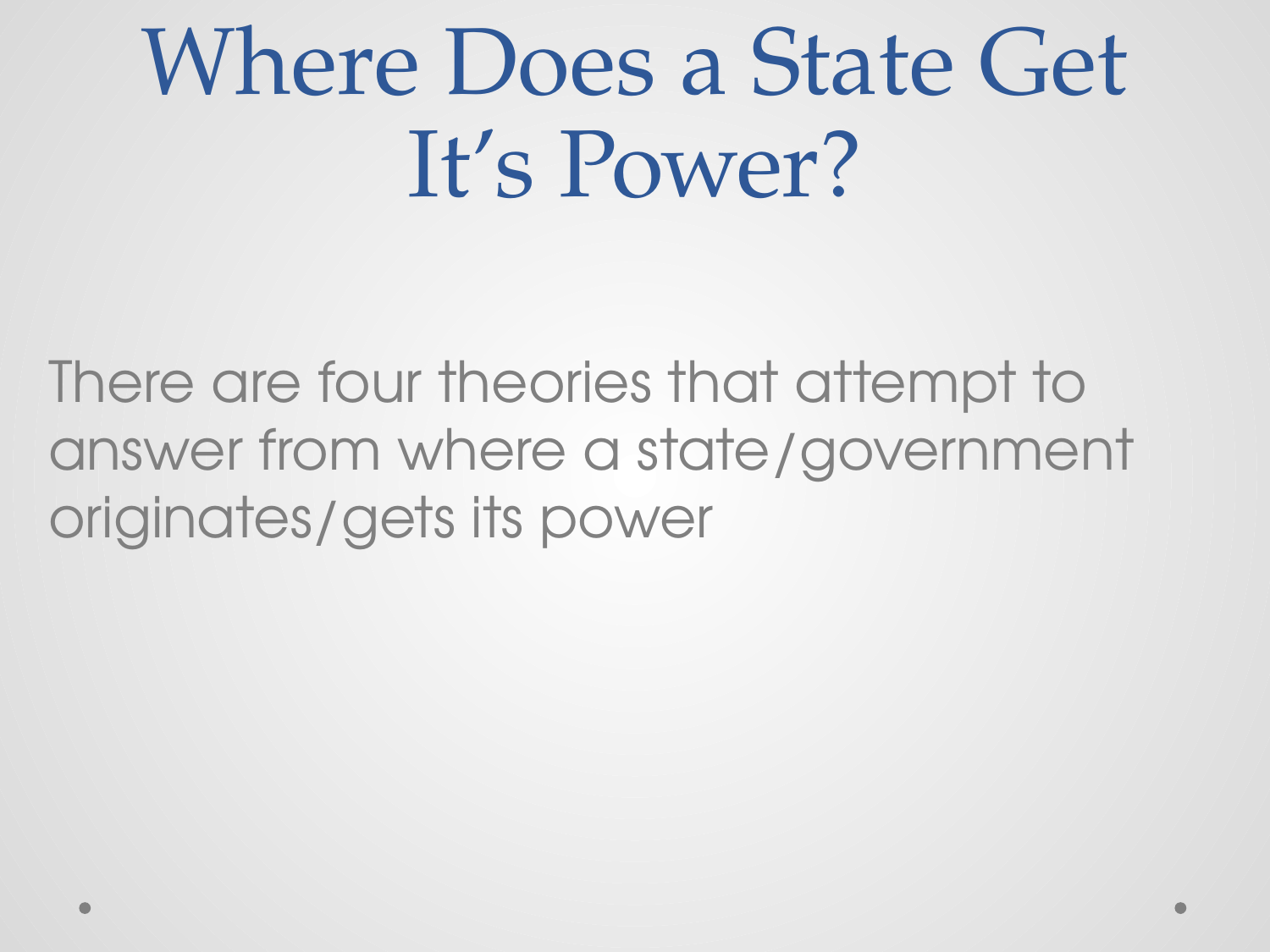

# Where Does a State Get It’s Power?
There are four theories that attempt to answer from where a state/government originates/gets its power